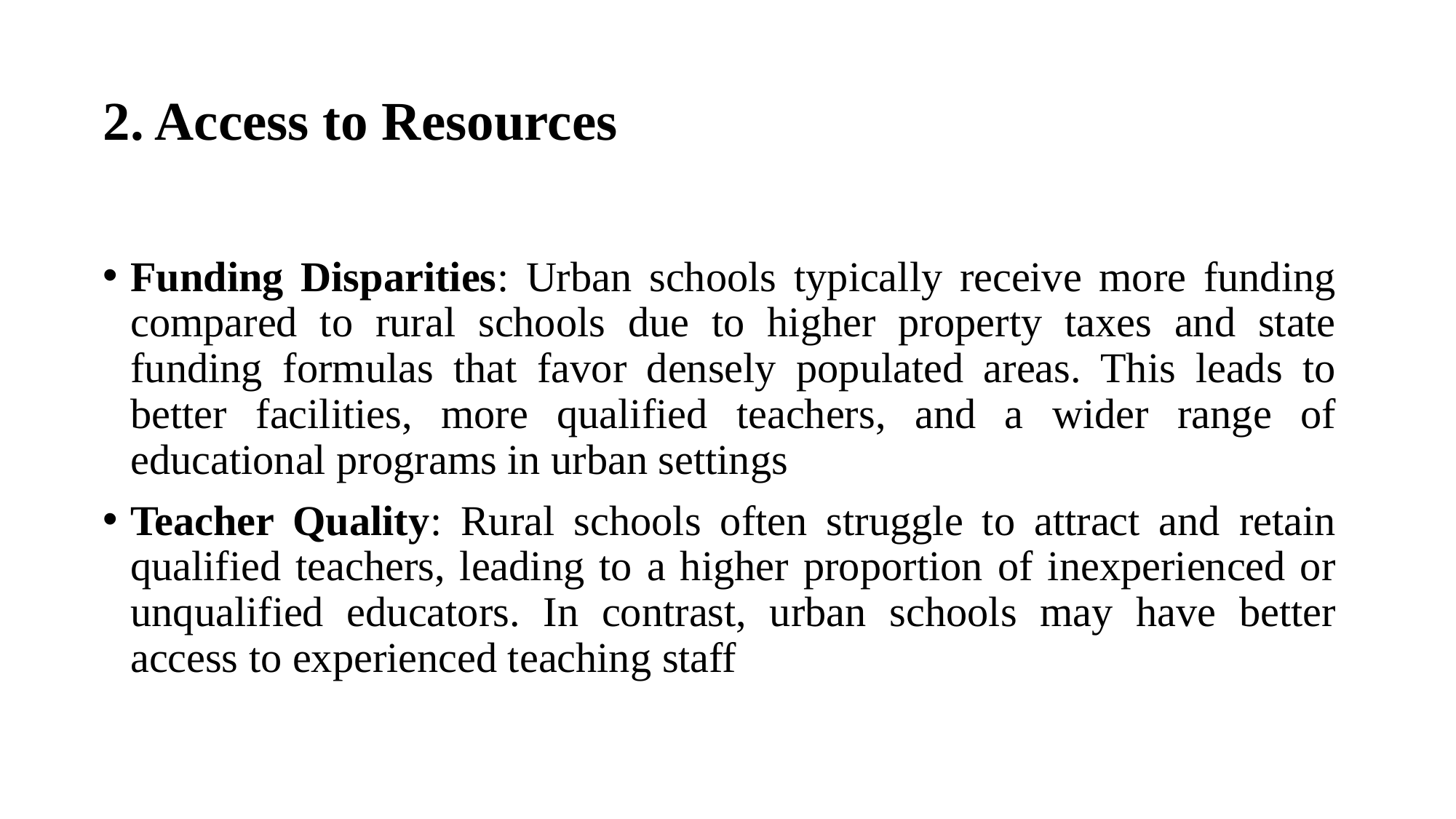

2. Access to Resources

Funding Disparities: Urban schools typically receive more funding compared to rural schools due to higher property taxes and state funding formulas that favor densely populated areas. This leads to better facilities, more qualified teachers, and a wider range of educational programs in urban settings
Teacher Quality: Rural schools often struggle to attract and retain qualified teachers, leading to a higher proportion of inexperienced or unqualified educators. In contrast, urban schools may have better access to experienced teaching staff